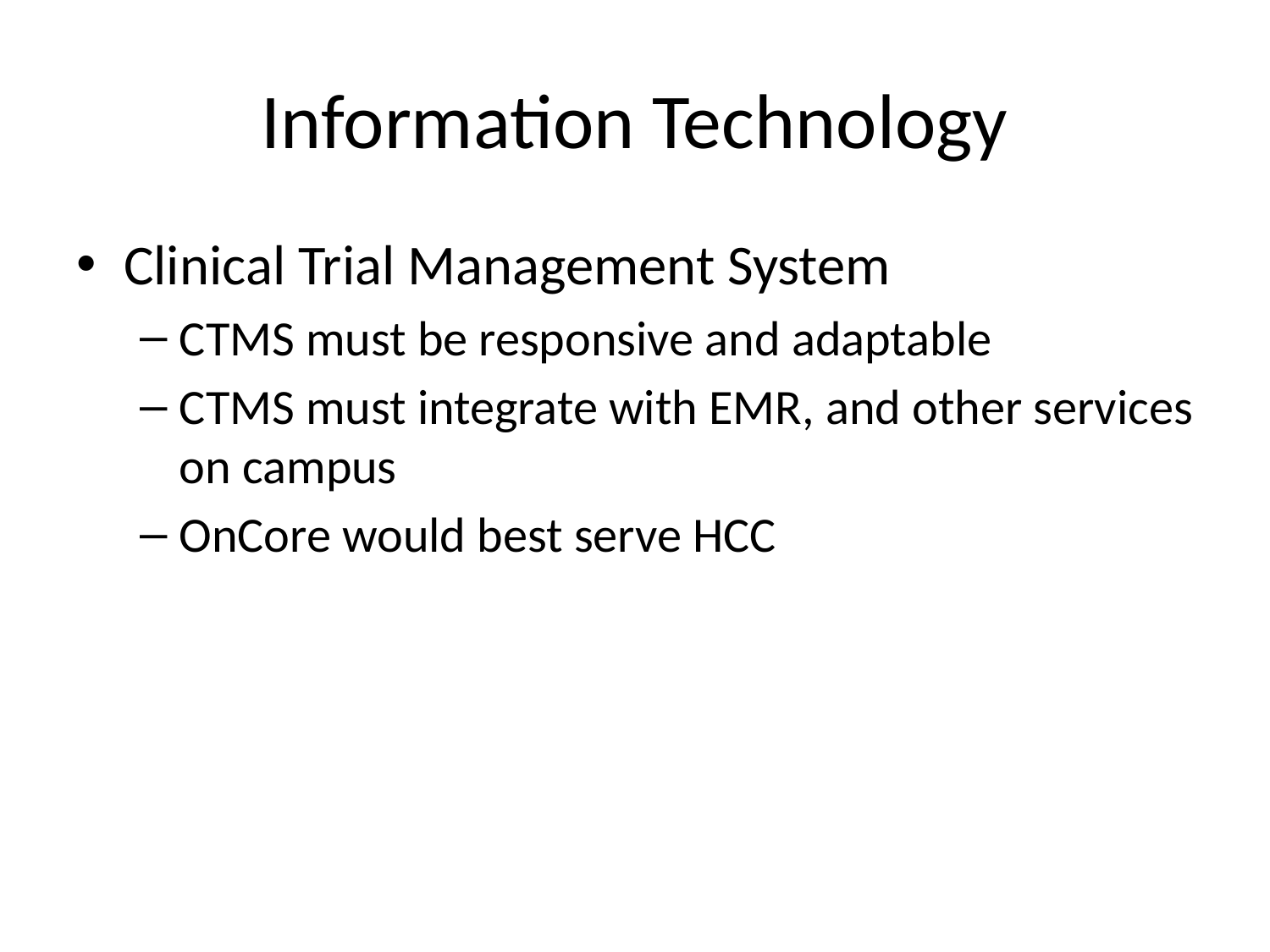

# Information Technology
Clinical Trial Management System
CTMS must be responsive and adaptable
CTMS must integrate with EMR, and other services on campus
OnCore would best serve HCC